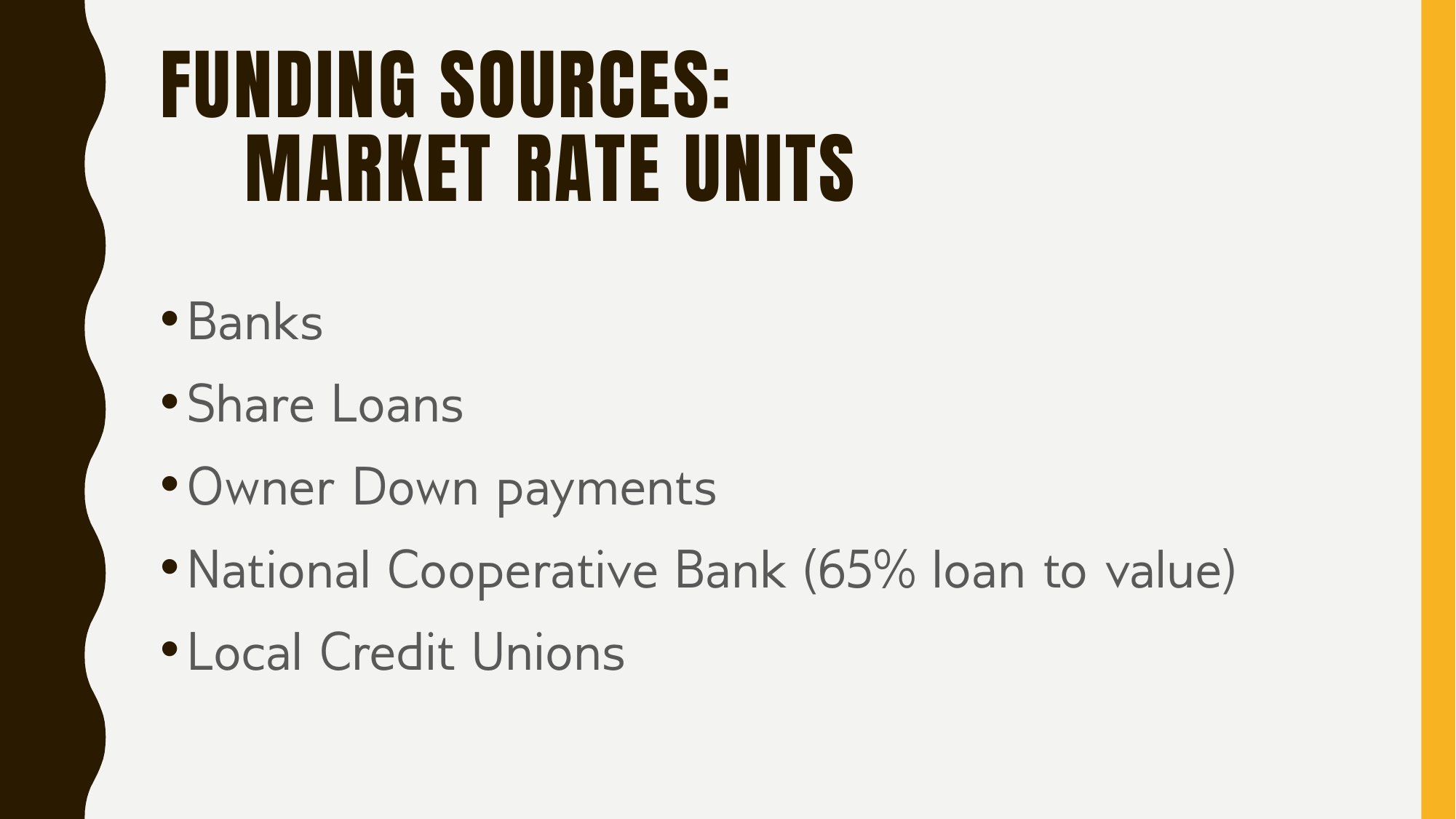

# FundiNg Sources: Market Rate units
Banks
Share Loans
Owner Down payments
National Cooperative Bank (65% loan to value)
Local Credit Unions